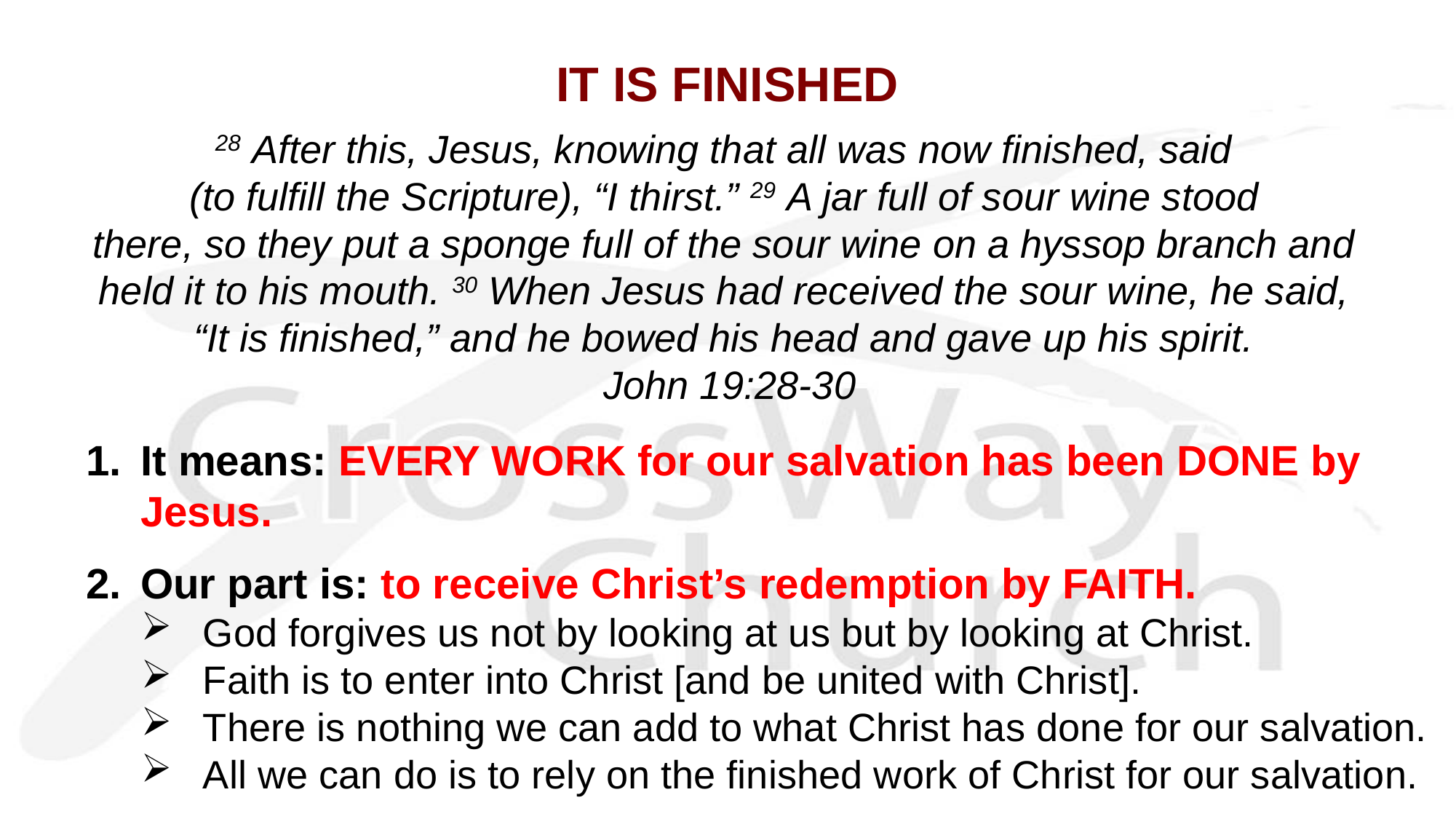

# IT IS FINISHED
28 After this, Jesus, knowing that all was now finished, said
(to fulfill the Scripture), “I thirst.” 29 A jar full of sour wine stood
there, so they put a sponge full of the sour wine on a hyssop branch and
held it to his mouth. 30 When Jesus had received the sour wine, he said, 
“It is finished,” and he bowed his head and gave up his spirit.
John 19:28-30

It means: EVERY WORK for our salvation has been DONE by Jesus.

Our part is: to receive Christ’s redemption by FAITH.
God forgives us not by looking at us but by looking at Christ.
Faith is to enter into Christ [and be united with Christ].
There is nothing we can add to what Christ has done for our salvation.
All we can do is to rely on the finished work of Christ for our salvation.